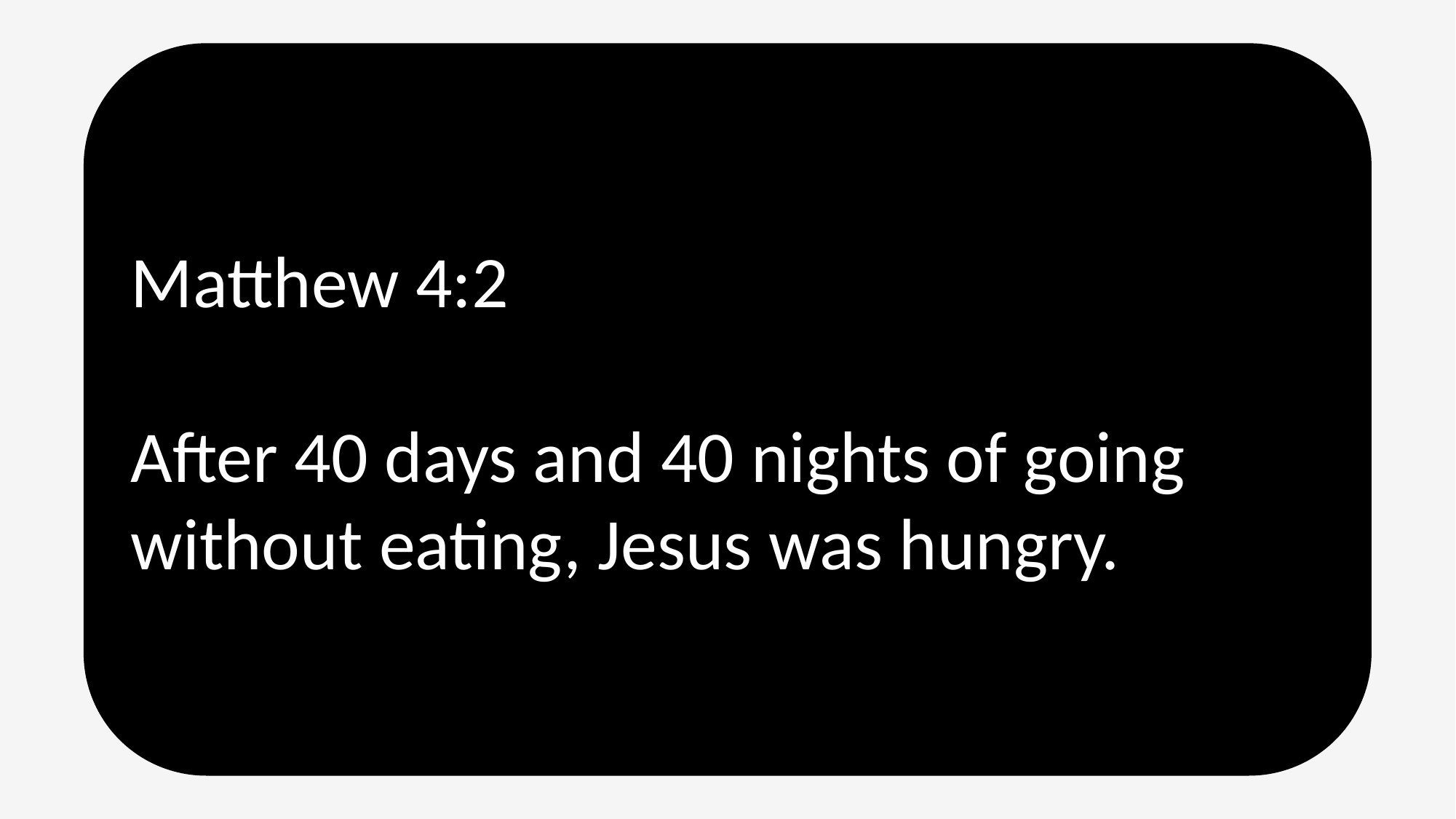

Matthew 4:2

After 40 days and 40 nights of going without eating, Jesus was hungry.